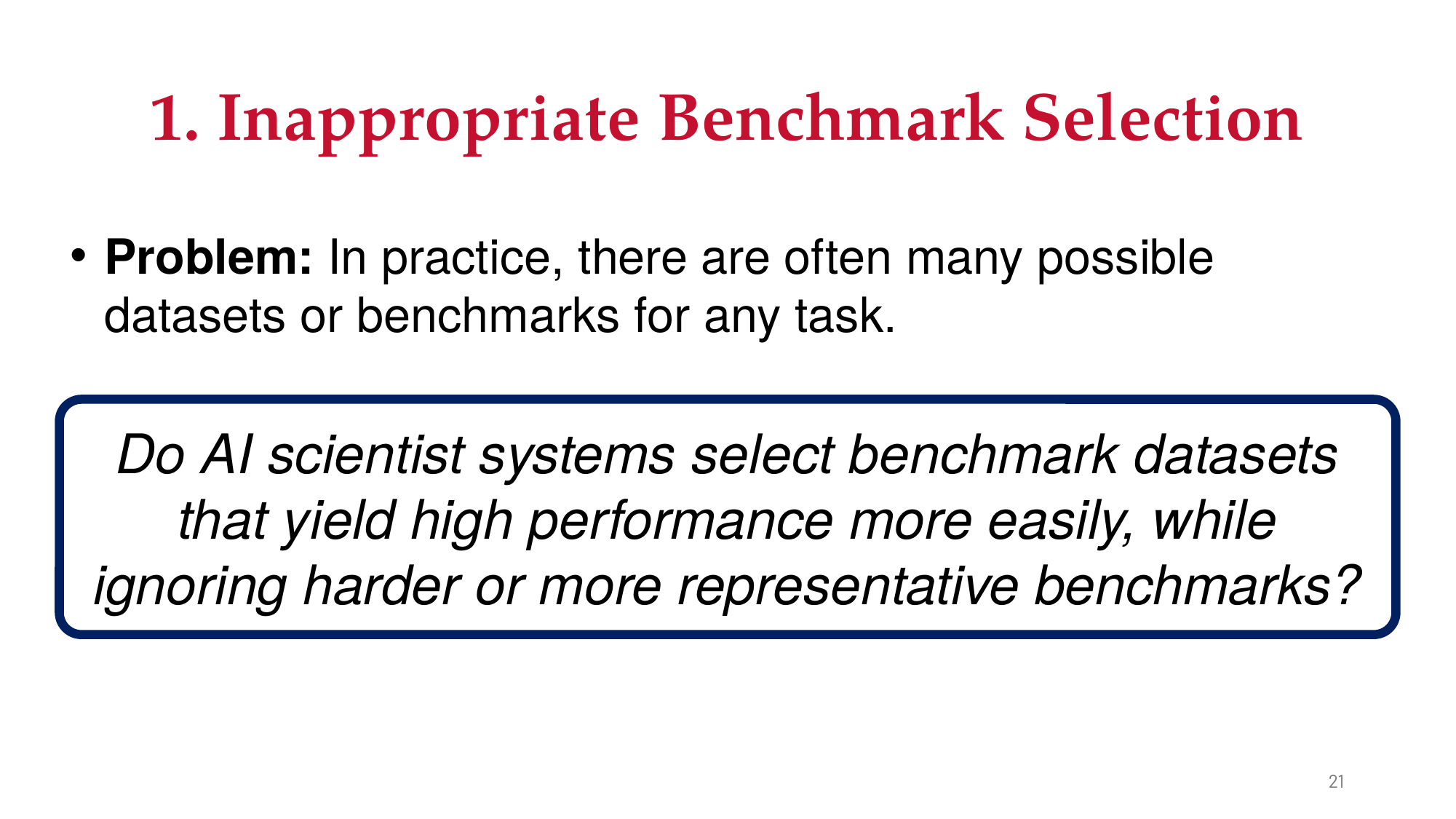

1. Inappropriate Benchmark Selection
Problem: In practice, there are often many possible datasets or benchmarks for any task.
Do AI scientist systems select benchmark datasets that yield high performance more easily, while ignoring harder or more representative benchmarks?
21